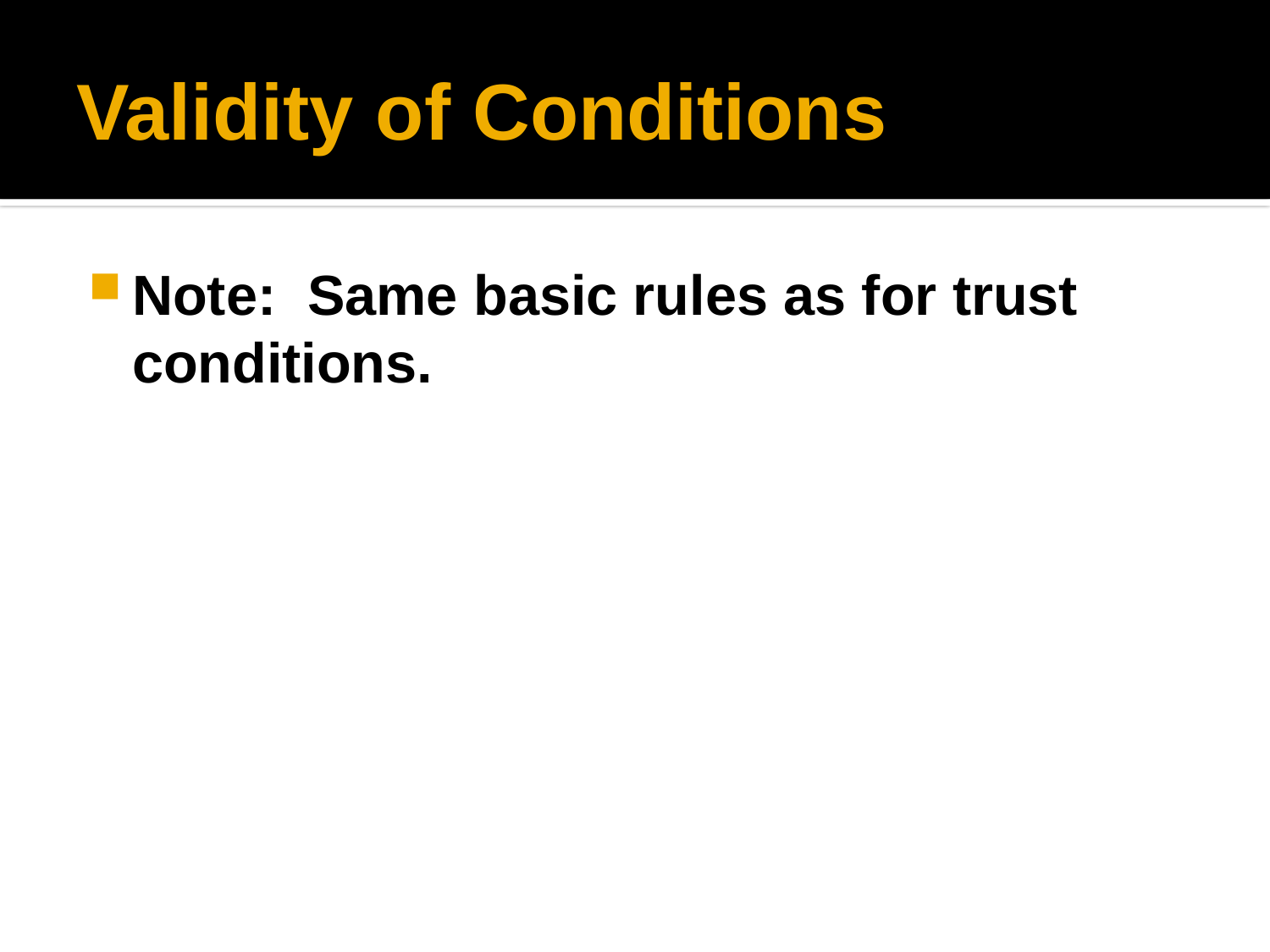

# Validity of Conditions
Note:  Same basic rules as for trust conditions.